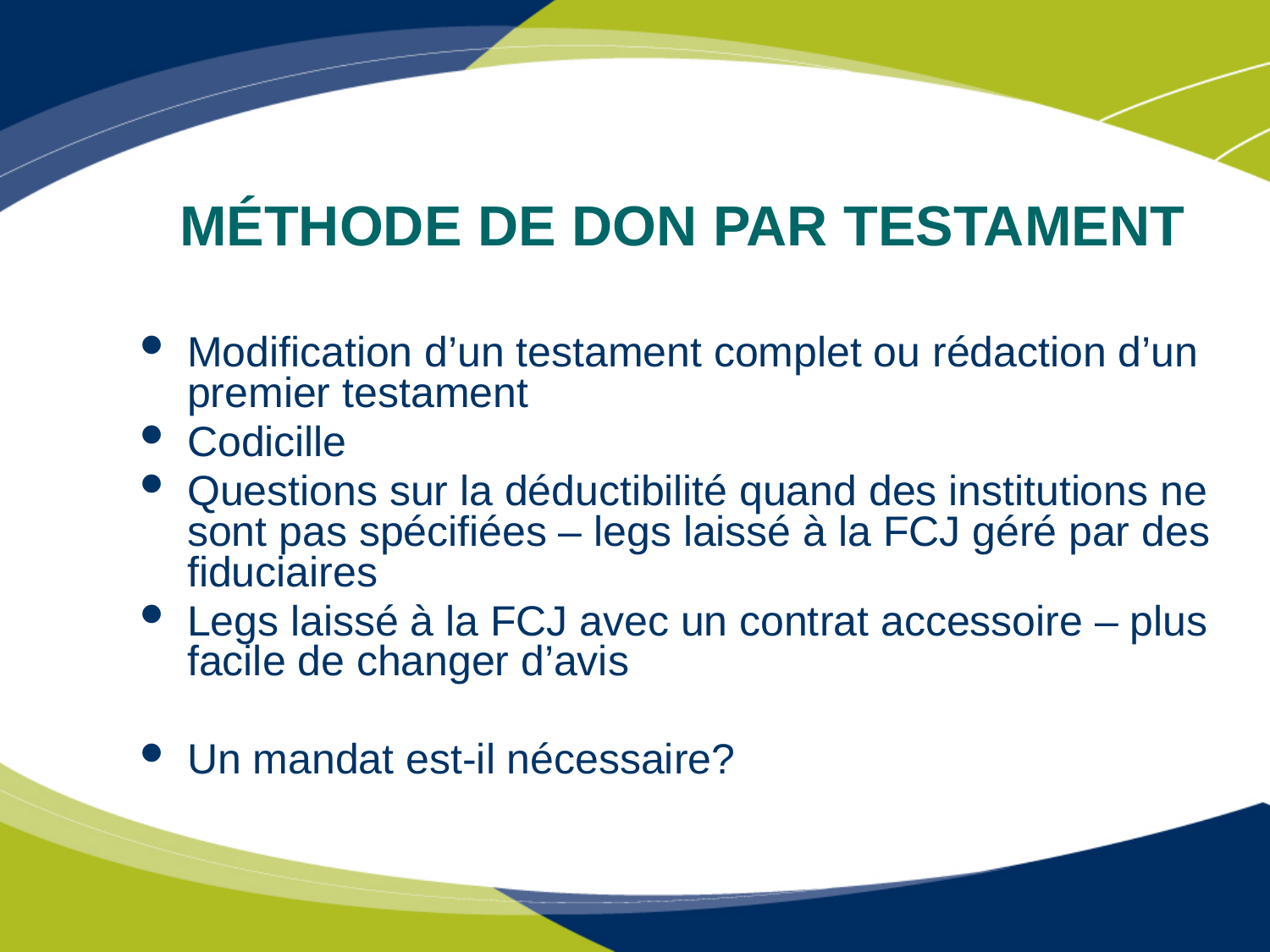

# MÉTHODE DE DON PAR TESTAMENT
Modification d’un testament complet ou rédaction d’un premier testament
Codicille
Questions sur la déductibilité quand des institutions ne sont pas spécifiées – legs laissé à la FCJ géré par des fiduciaires
Legs laissé à la FCJ avec un contrat accessoire – plus facile de changer d’avis

Un mandat est-il nécessaire?